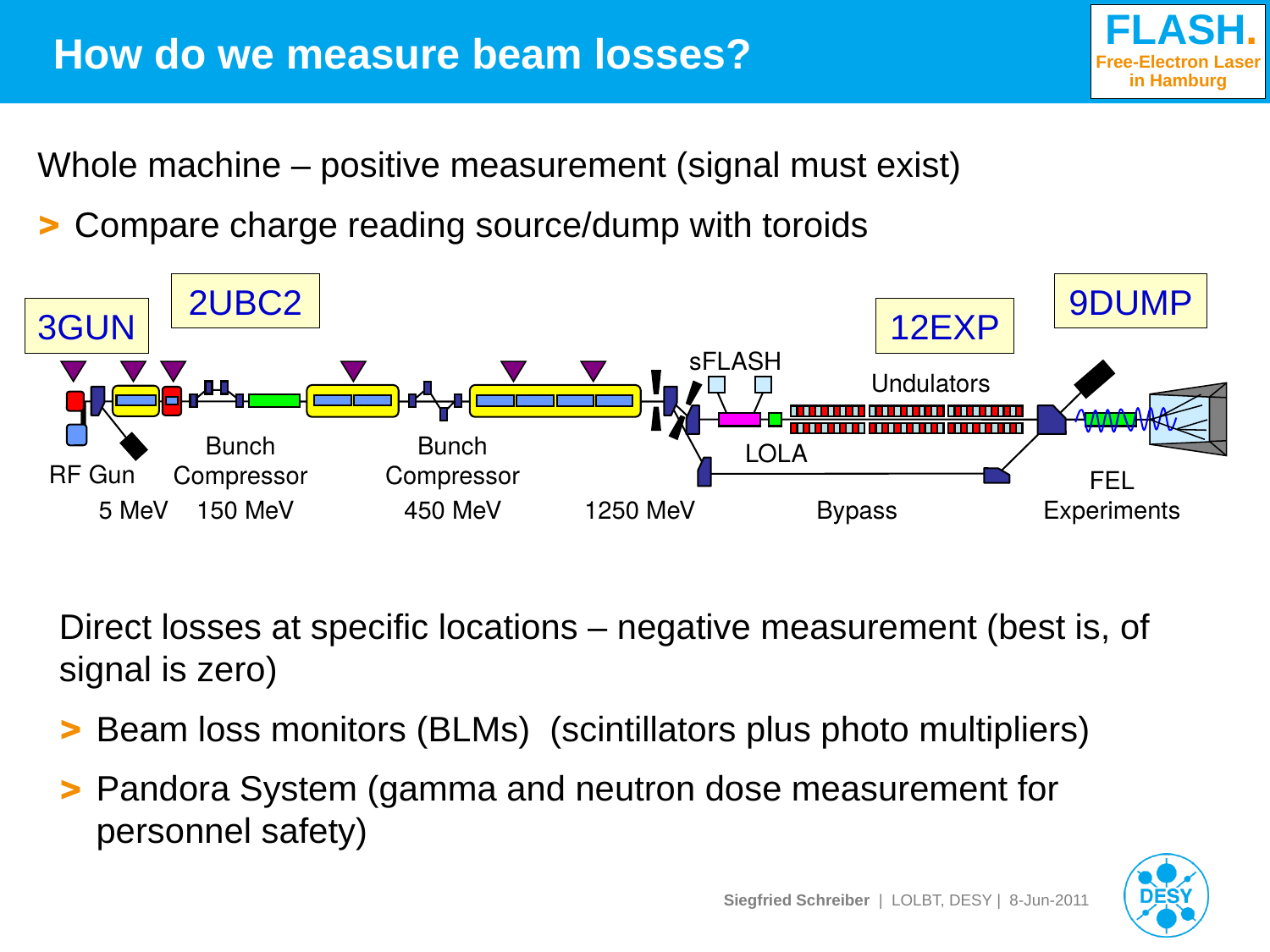

# How do we measure beam losses?
Whole machine – positive measurement (signal must exist)
Compare charge reading source/dump with toroids
2UBC2
9DUMP
3GUN
12EXP
sFLASH

Undulators

Bunch Compressor
Bunch Compressor

LOLA

FEL Experiments

5 MeV
150 MeV
450 MeV
1250 MeV
Bypass
RF Gun
Direct losses at specific locations – negative measurement (best is, of signal is zero)
Beam loss monitors (BLMs)  (scintillators plus photo multipliers)
Pandora System (gamma and neutron dose measurement for personnel safety)